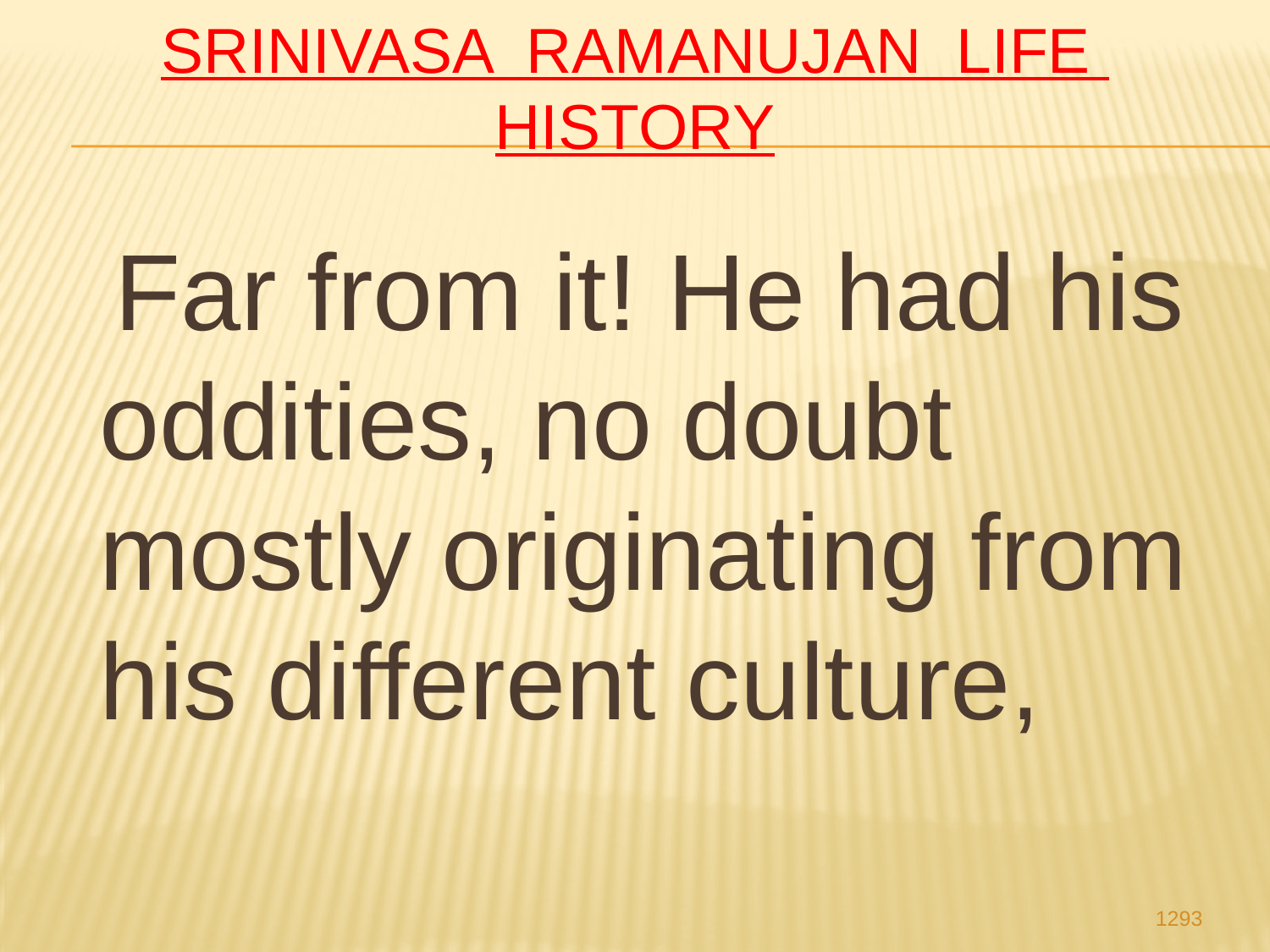

# Srinivasa  Ramanujan  life  history
  Far from it! He had his oddities, no doubt mostly originating from his different culture,

1293